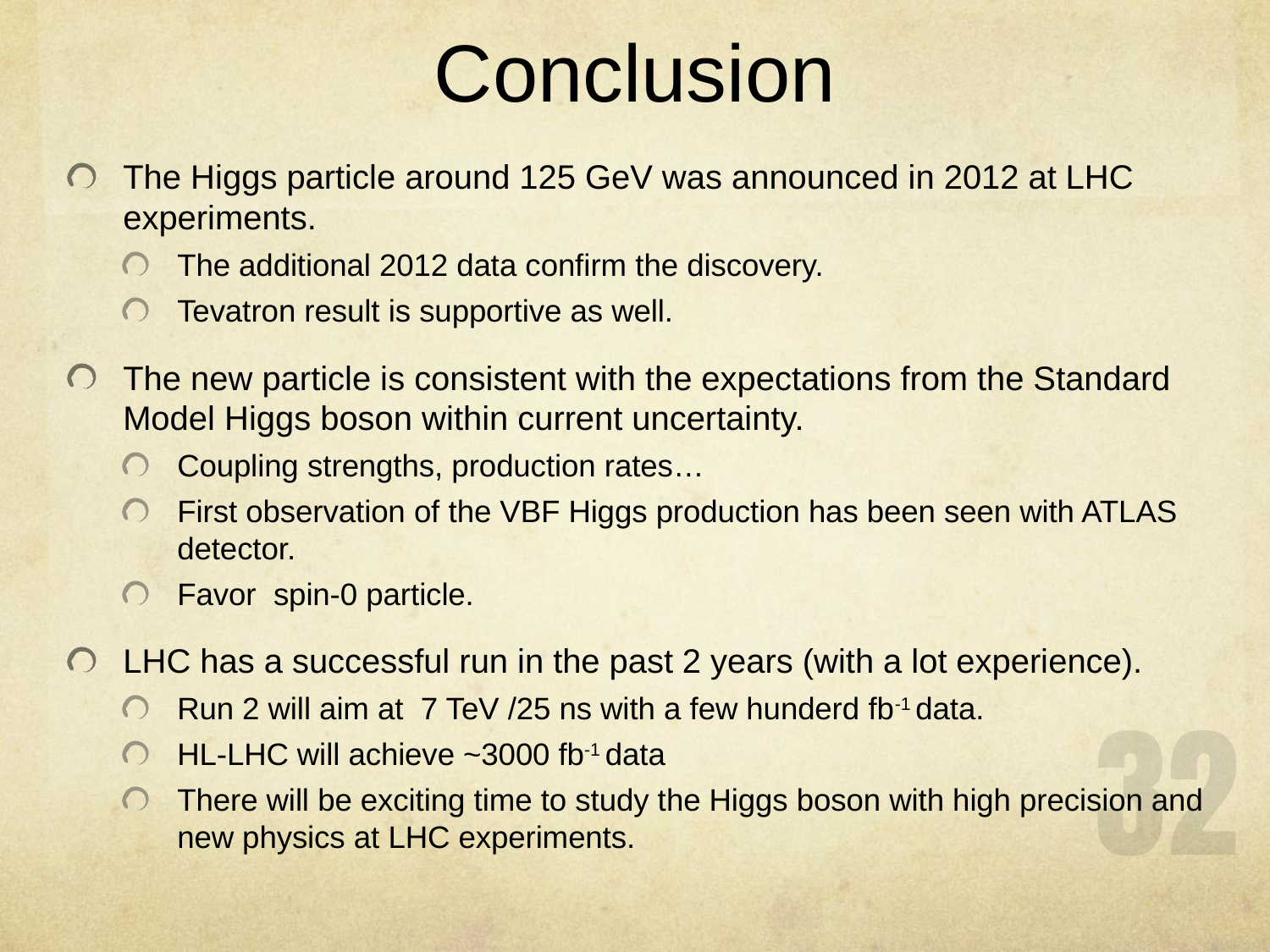

# Conclusion
The Higgs particle around 125 GeV was announced in 2012 at LHC experiments.
The additional 2012 data confirm the discovery.
Tevatron result is supportive as well.
The new particle is consistent with the expectations from the Standard Model Higgs boson within current uncertainty.
Coupling strengths, production rates…
First observation of the VBF Higgs production has been seen with ATLAS detector.
Favor  spin-0 particle.
LHC has a successful run in the past 2 years (with a lot experience).
Run 2 will aim at  7 TeV /25 ns with a few hunderd fb-1 data.
HL-LHC will achieve ~3000 fb-1 data
There will be exciting time to study the Higgs boson with high precision and new physics at LHC experiments.
32